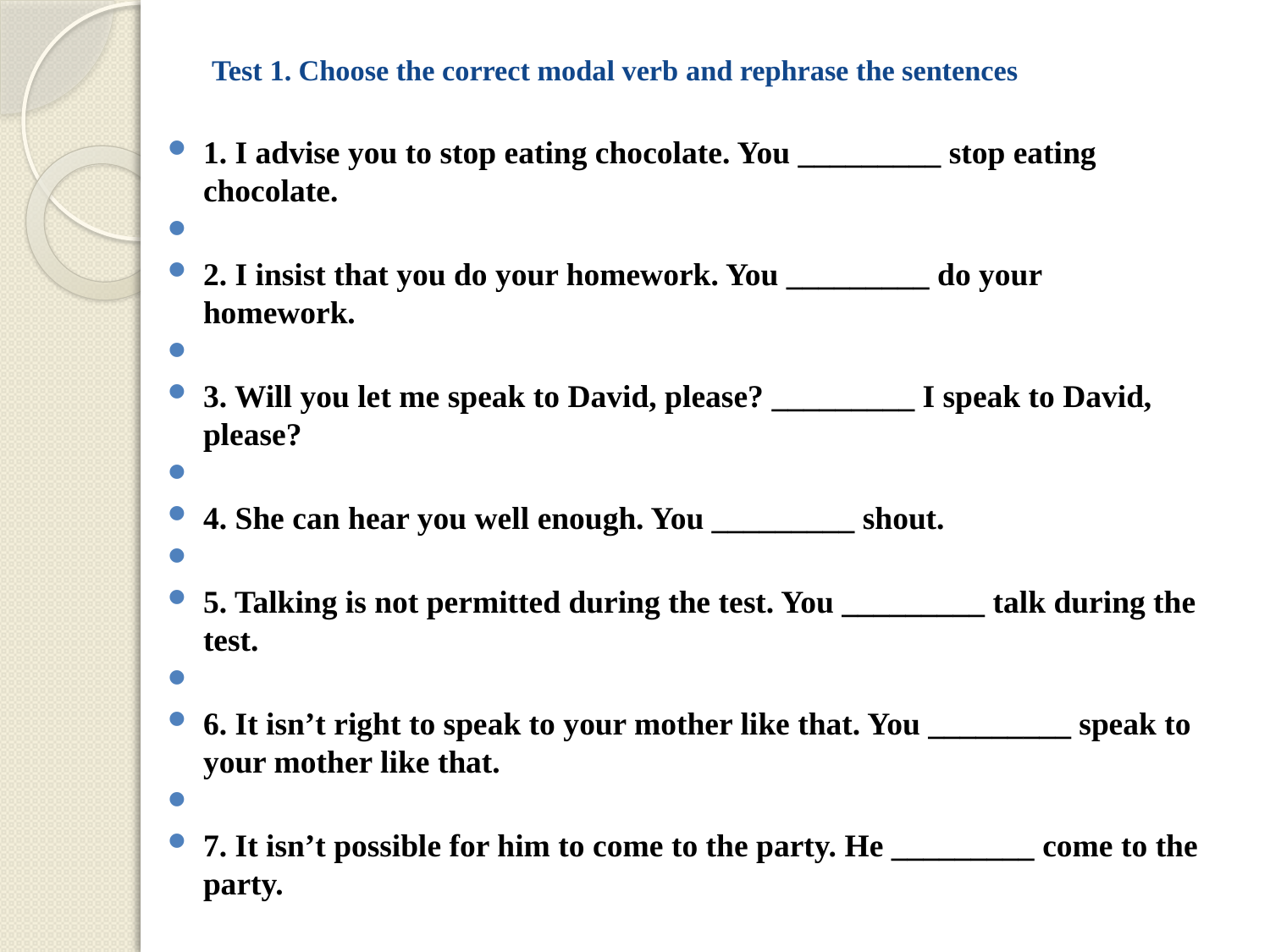

# Test 1. Choose the correct modal verb and rephrase the sentences
1. I advise you to stop eating chocolate. You _________ stop eating chocolate.

2. I insist that you do your homework. You _________ do your homework.

3. Will you let me speak to David, please? _________ I speak to David, please?

4. She can hear you well enough. You _________ shout.

5. Talking is not permitted during the test. You _________ talk during the test.

6. It isn’t right to speak to your mother like that. You _________ speak to your mother like that.

7. It isn’t possible for him to come to the party. He _________ come to the party.